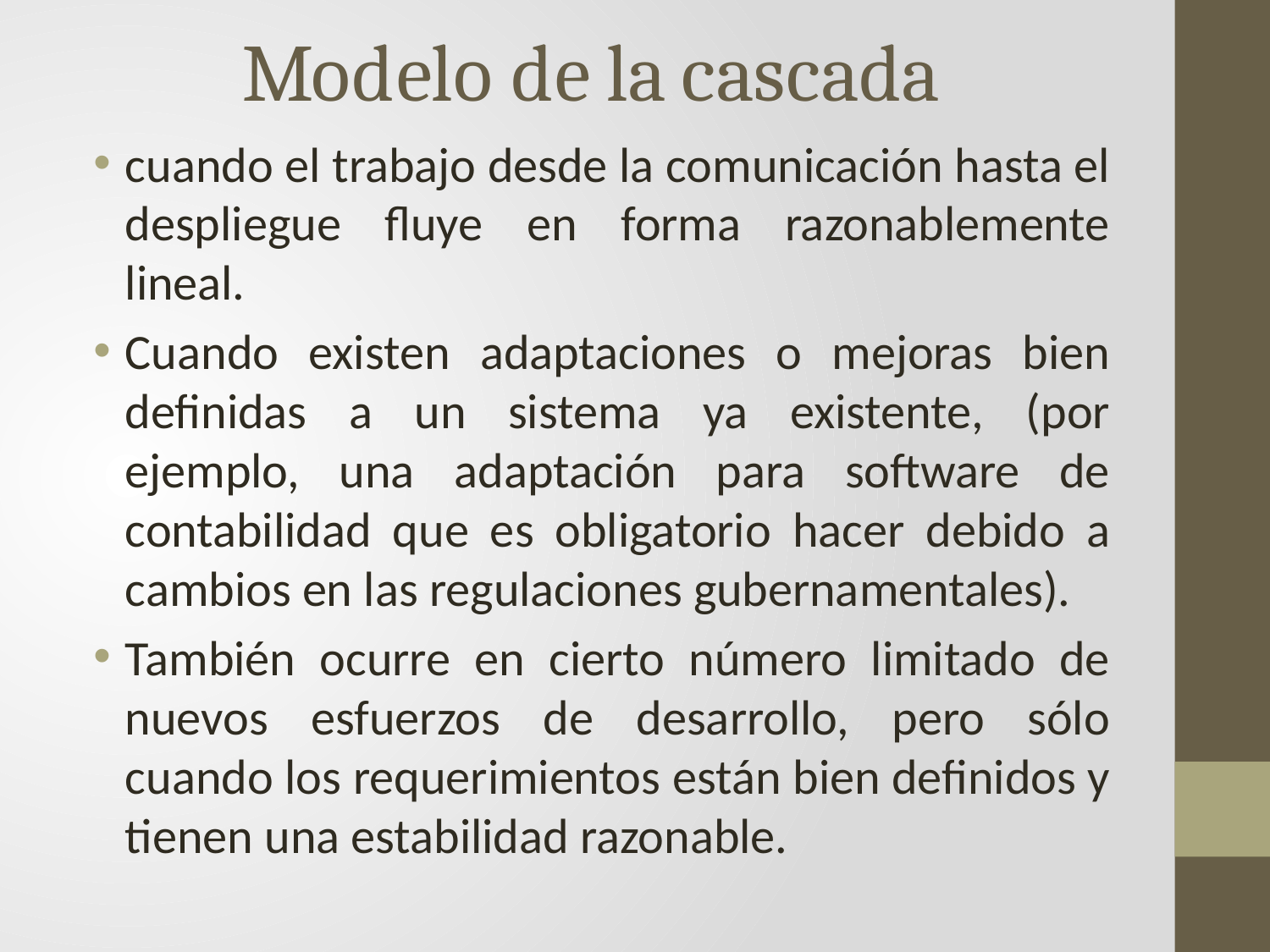

# Modelo de la cascada
cuando el trabajo desde la comunicación hasta el despliegue fluye en forma razonablemente lineal.
Cuando existen adaptaciones o mejoras bien definidas a un sistema ya existente, (por ejemplo, una adaptación para software de contabilidad que es obligatorio hacer debido a cambios en las regulaciones gubernamentales).
También ocurre en cierto número limitado de nuevos esfuerzos de desarrollo, pero sólo cuando los requerimientos están bien definidos y tienen una estabilidad razonable.